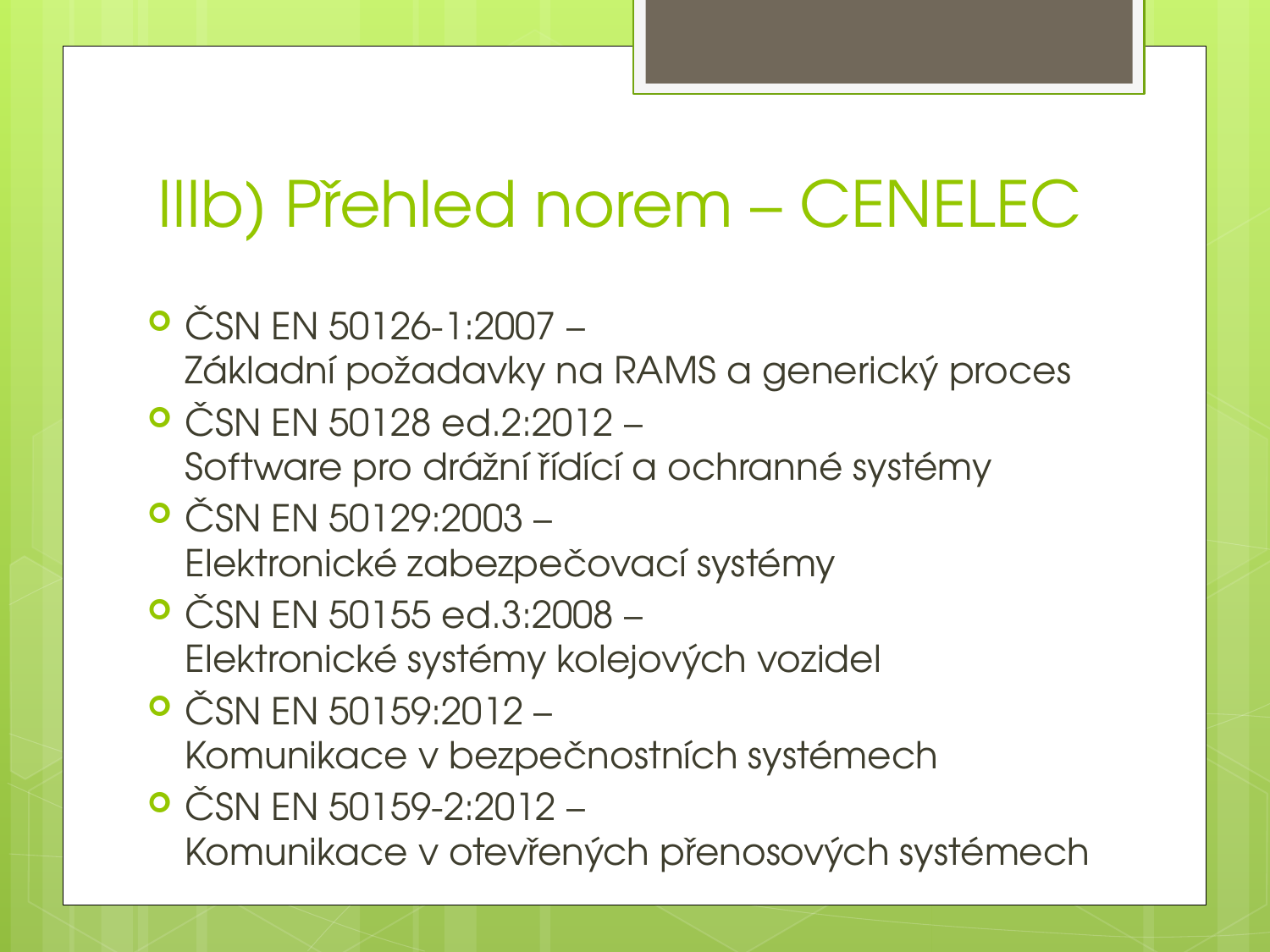

# IIIb) Přehled norem – CENELEC
ČSN EN 50126-1:2007 –
Základní požadavky na RAMS a generický proces
ČSN EN 50128 ed.2:2012 –
Software pro drážní řídící a ochranné systémy
ČSN EN 50129:2003 –
Elektronické zabezpečovací systémy
ČSN EN 50155 ed.3:2008 –
Elektronické systémy kolejových vozidel
ČSN EN 50159:2012 –
Komunikace v bezpečnostních systémech
ČSN EN 50159-2:2012 –
Komunikace v otevřených přenosových systémech